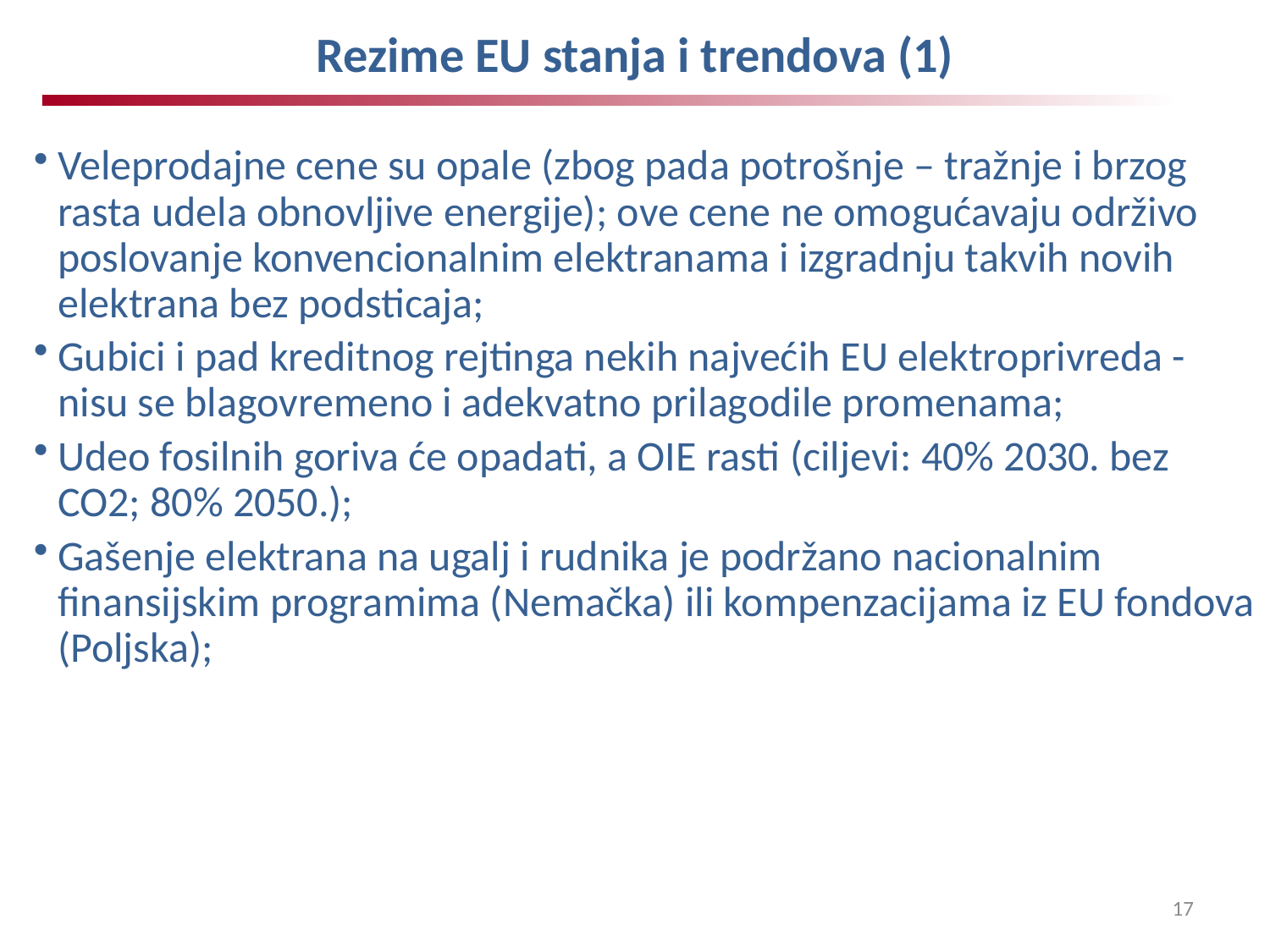

# Rezime EU stanja i trendova (1)

Veleprodajne cene su opale (zbog pada potrošnje – tražnje i brzog rasta udela obnovljive energije); ove cene ne omogućavaju održivo  poslovanje konvencionalnim elektranama i izgradnju takvih novih elektrana bez podsticaja;
Gubici i pad kreditnog rejtinga nekih najvećih EU elektroprivreda - nisu se blagovremeno i adekvatno prilagodile promenama;
Udeo fosilnih goriva će opadati, a OIE rasti (ciljevi: 40% 2030. bez CO2; 80% 2050.);
Gašenje elektrana na ugalj i rudnika je podržano nacionalnim finansijskim programima (Nemačka) ili kompenzacijama iz EU fondova (Poljska);
17